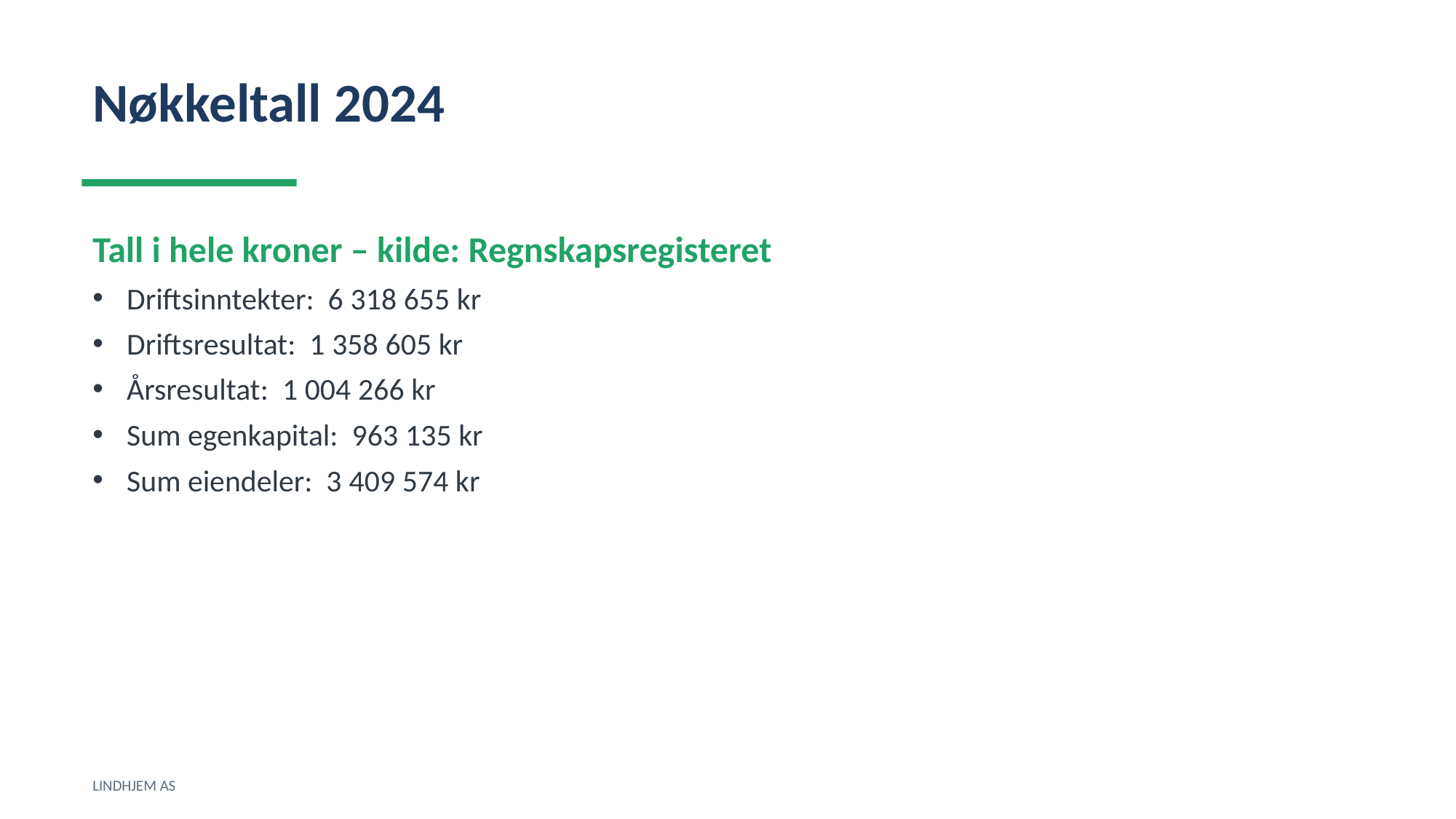

Nøkkeltall 2024

Tall i hele kroner – kilde: Regnskapsregisteret
Driftsinntekter:  6 318 655 kr
Driftsresultat:  1 358 605 kr
Årsresultat:  1 004 266 kr
Sum egenkapital:  963 135 kr
Sum eiendeler:  3 409 574 kr
LINDHJEM AS